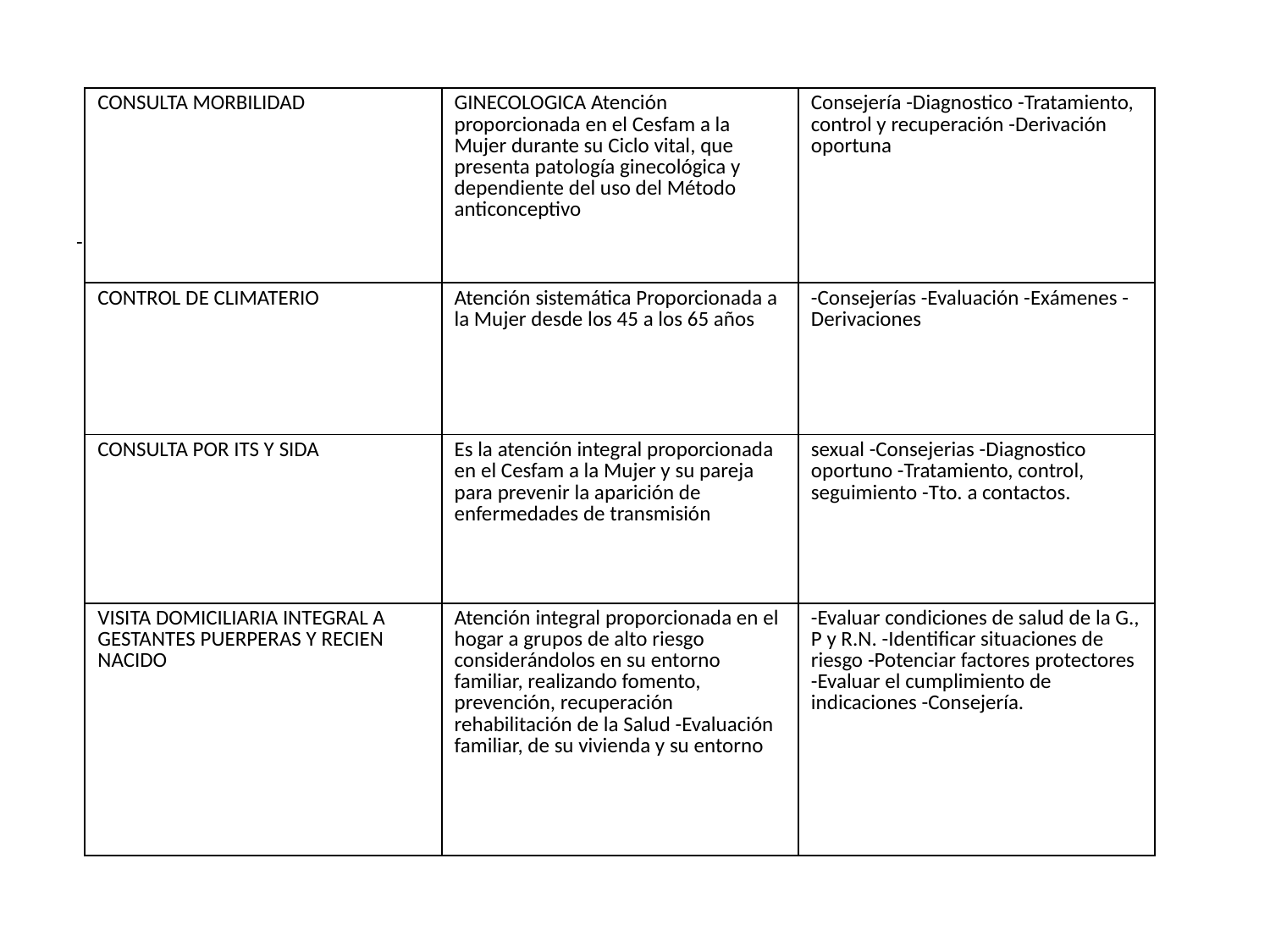

| CONSULTA MORBILIDAD | GINECOLOGICA Atención proporcionada en el Cesfam a la Mujer durante su Ciclo vital, que presenta patología ginecológica y dependiente del uso del Método anticonceptivo | Consejería -Diagnostico -Tratamiento, control y recuperación -Derivación oportuna |
| --- | --- | --- |
| CONTROL DE CLIMATERIO | Atención sistemática Proporcionada a la Mujer desde los 45 a los 65 años | -Consejerías -Evaluación -Exámenes -Derivaciones |
| CONSULTA POR ITS Y SIDA | Es la atención integral proporcionada en el Cesfam a la Mujer y su pareja para prevenir la aparición de enfermedades de transmisión | sexual -Consejerias -Diagnostico oportuno -Tratamiento, control, seguimiento -Tto. a contactos. |
| VISITA DOMICILIARIA INTEGRAL A GESTANTES PUERPERAS Y RECIEN NACIDO | Atención integral proporcionada en el hogar a grupos de alto riesgo considerándolos en su entorno familiar, realizando fomento, prevención, recuperación rehabilitación de la Salud -Evaluación familiar, de su vivienda y su entorno | -Evaluar condiciones de salud de la G., P y R.N. -Identificar situaciones de riesgo -Potenciar factores protectores -Evaluar el cumplimiento de indicaciones -Consejería. |
-